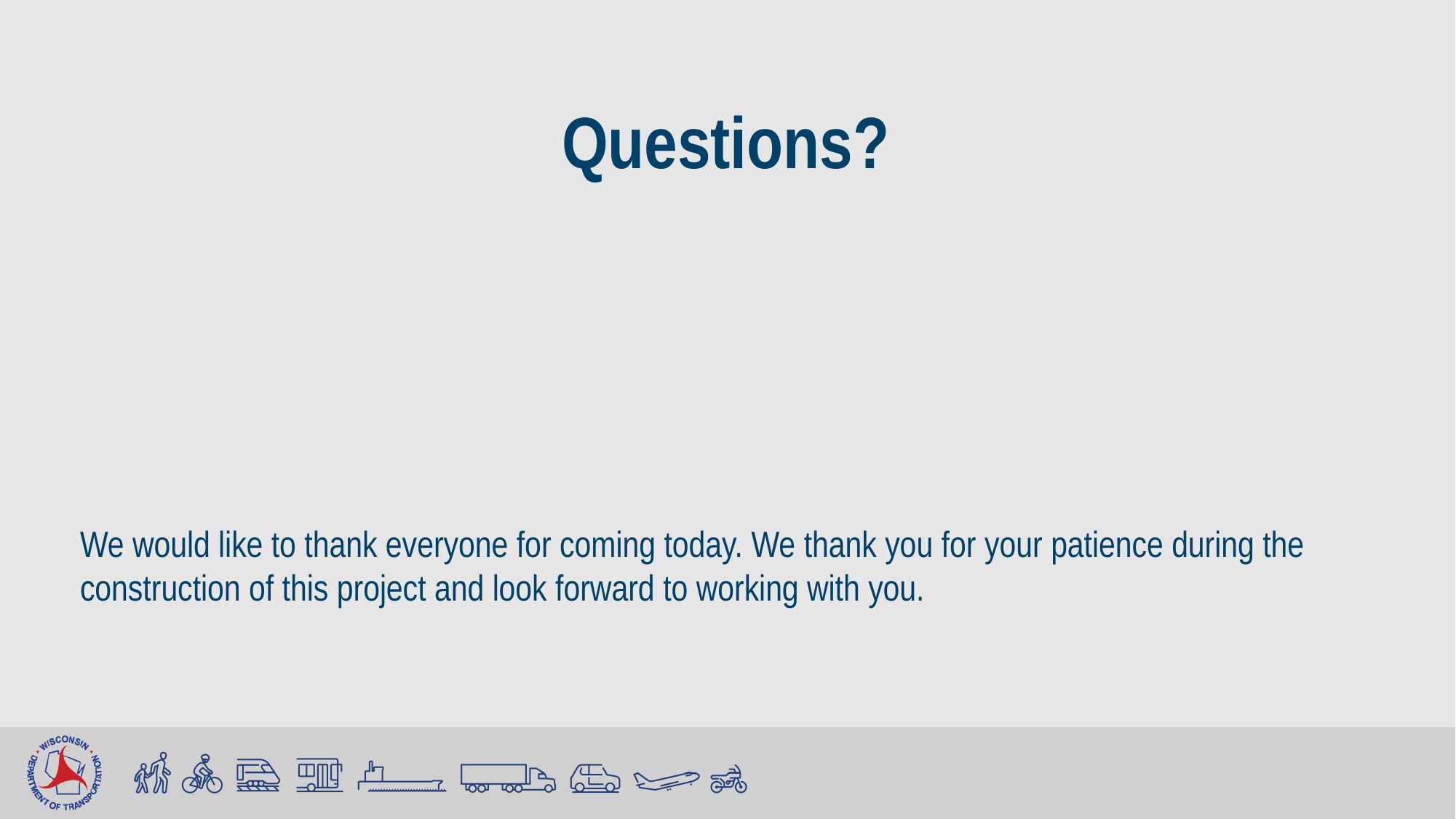

# Questions?
We would like to thank everyone for coming today. We thank you for your patience during the construction of this project and look forward to working with you.